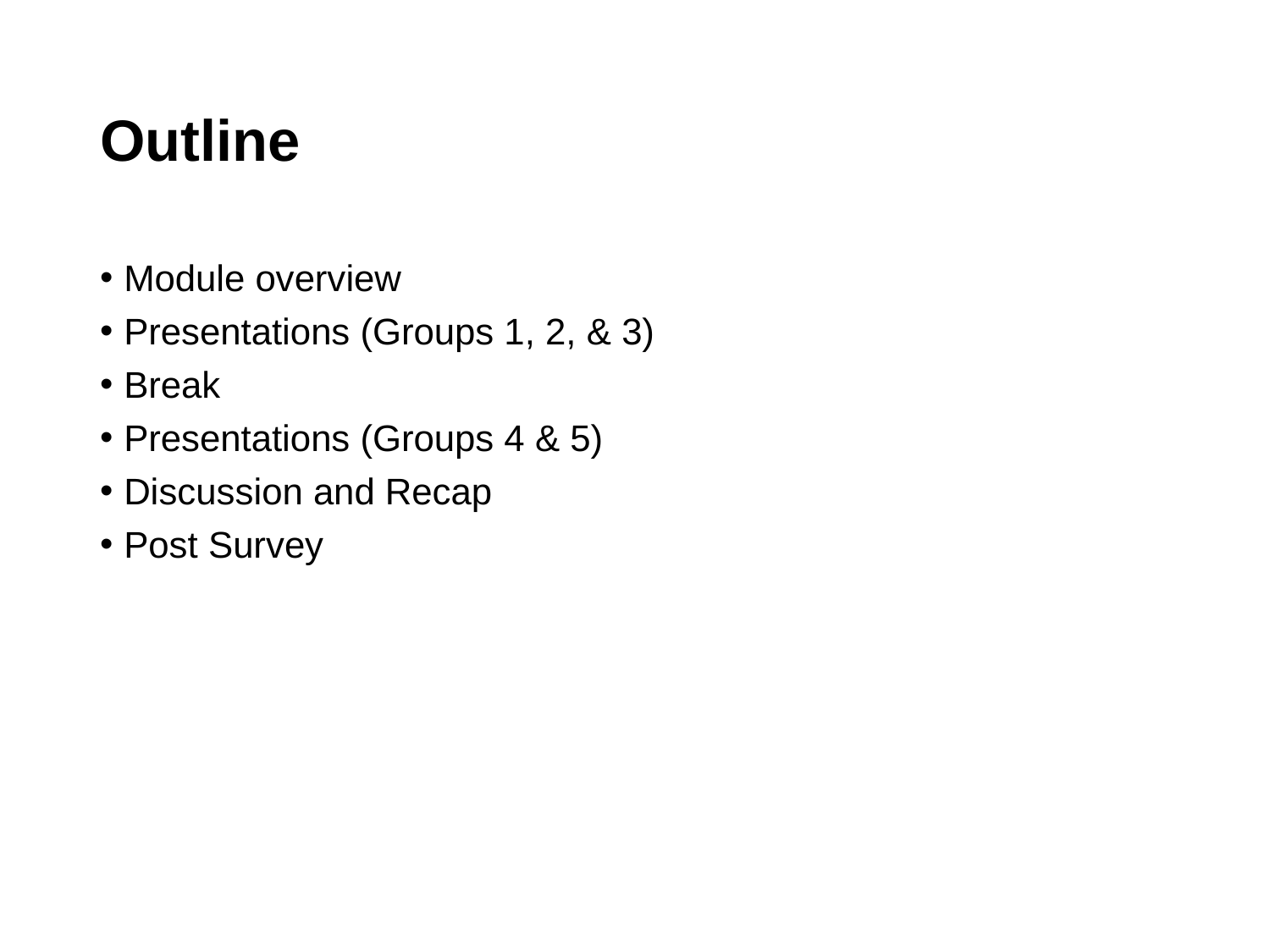

# Outline
Module overview
Presentations (Groups 1, 2, & 3)
Break
Presentations (Groups 4 & 5)
Discussion and Recap
Post Survey